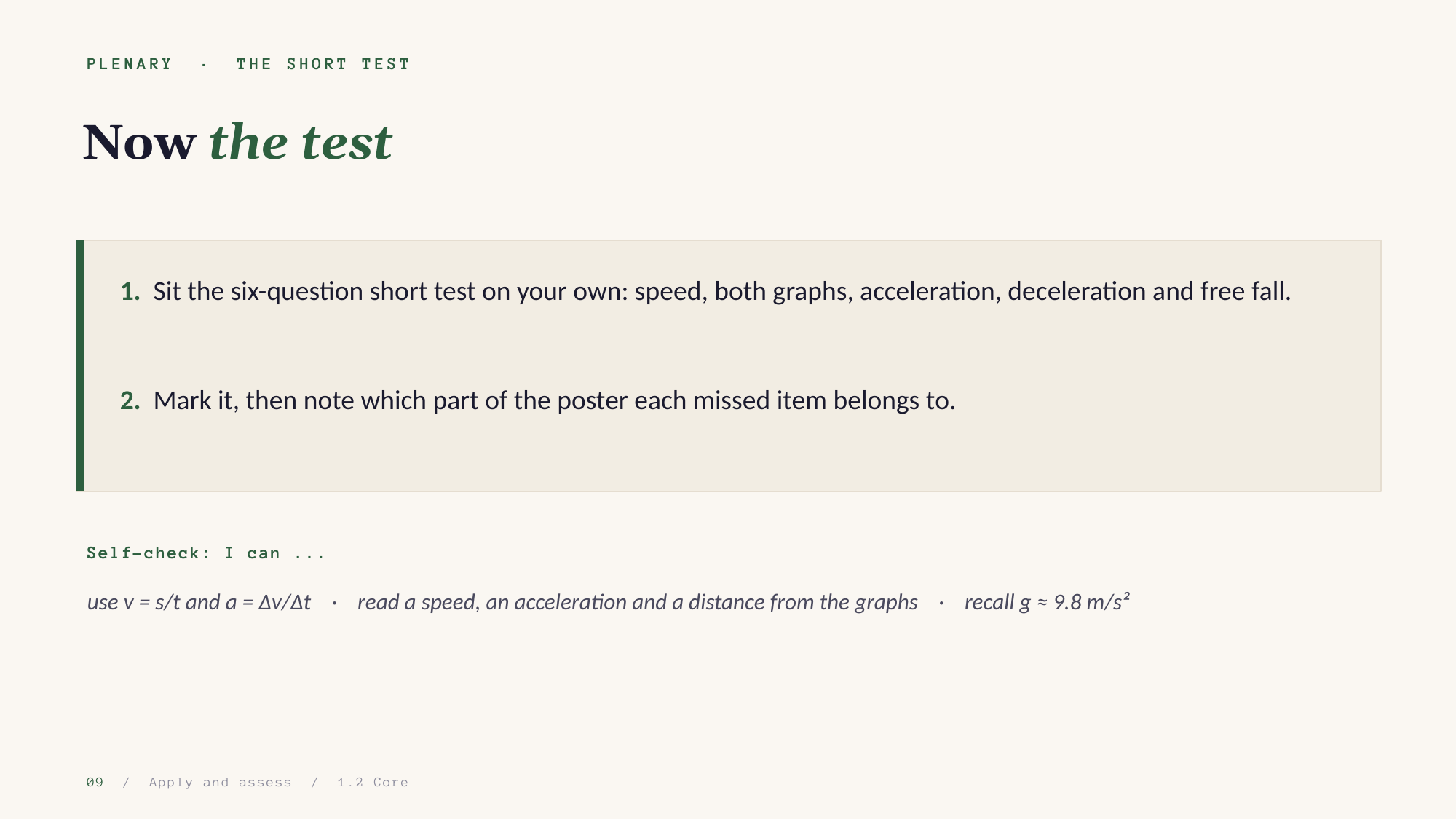

PLENARY  ·  THE SHORT TEST
Now the test

1.  Sit the six-question short test on your own: speed, both graphs, acceleration, deceleration and free fall.
2.  Mark it, then note which part of the poster each missed item belongs to.
Self-check: I can ...
use v = s/t and a = Δv/Δt    ·    read a speed, an acceleration and a distance from the graphs    ·    recall g ≈ 9.8 m/s²
09  /  Apply and assess  /  1.2 Core